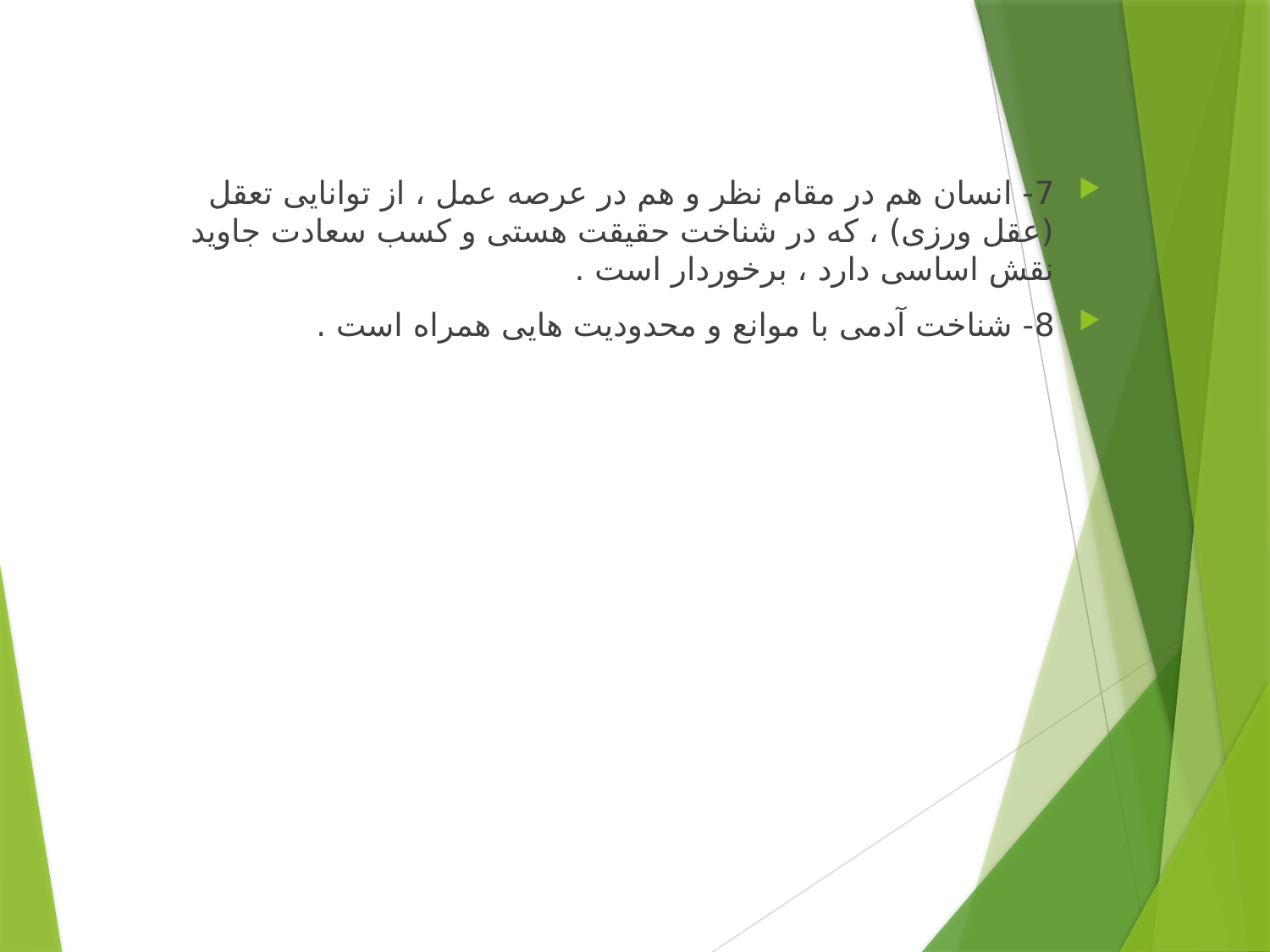

7- انسان هم در مقام نظر و هم در عرصه عمل ، از توانایی تعقل (عقل ورزی) ، که در شناخت حقیقت هستی و کسب سعادت جاوید نقش اساسی دارد ، برخوردار است .
8- شناخت آدمی با موانع و محدودیت هایی همراه است .